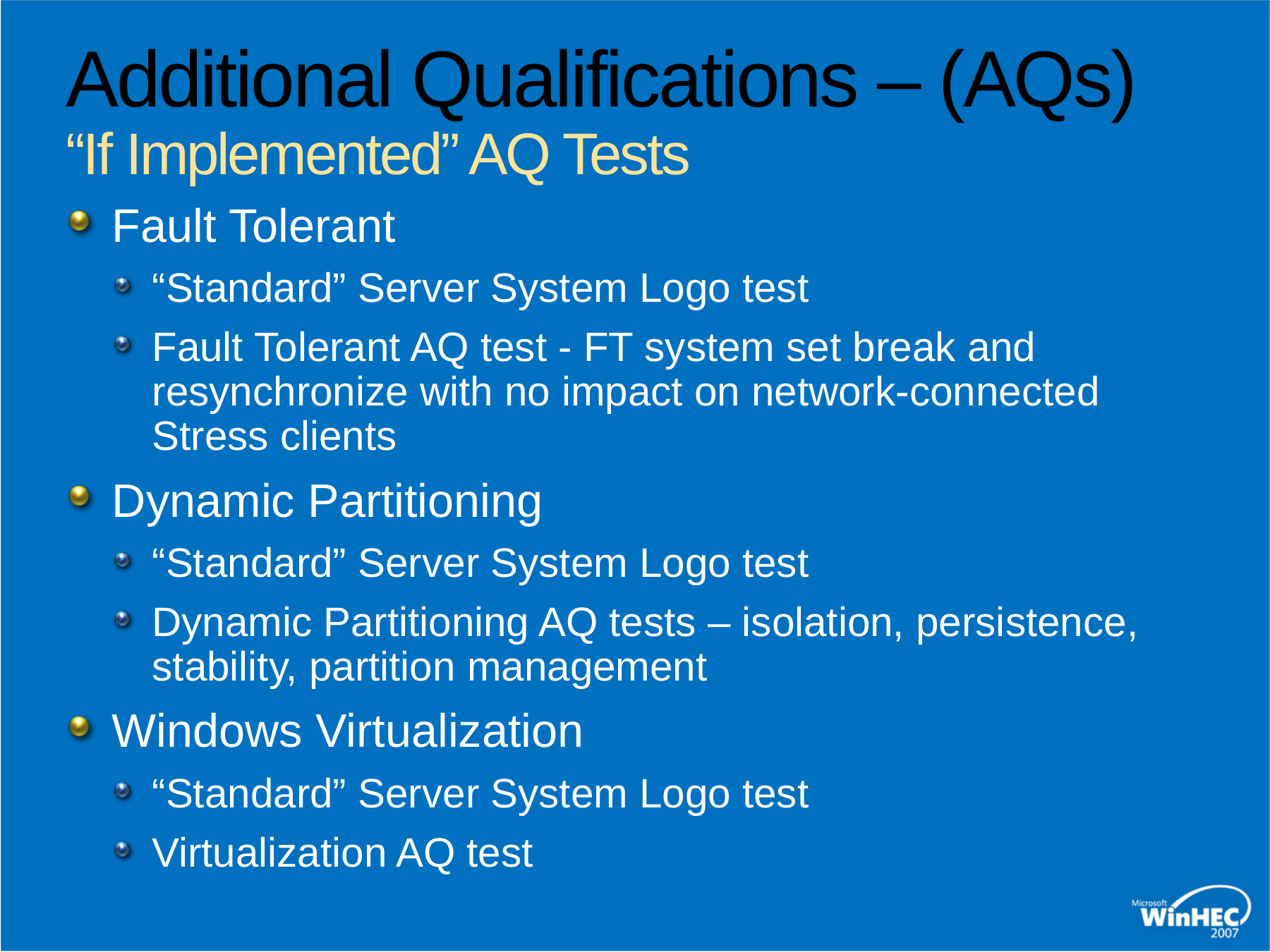

# Additional Qualifications – (AQs) “If Implemented” AQ Tests
Fault Tolerant
“Standard” Server System Logo test
Fault Tolerant AQ test - FT system set break and resynchronize with no impact on network-connected
Stress clients
Dynamic Partitioning
“Standard” Server System Logo test
Dynamic Partitioning AQ tests – isolation, persistence, stability, partition management
Windows Virtualization
“Standard” Server System Logo test
Virtualization AQ test